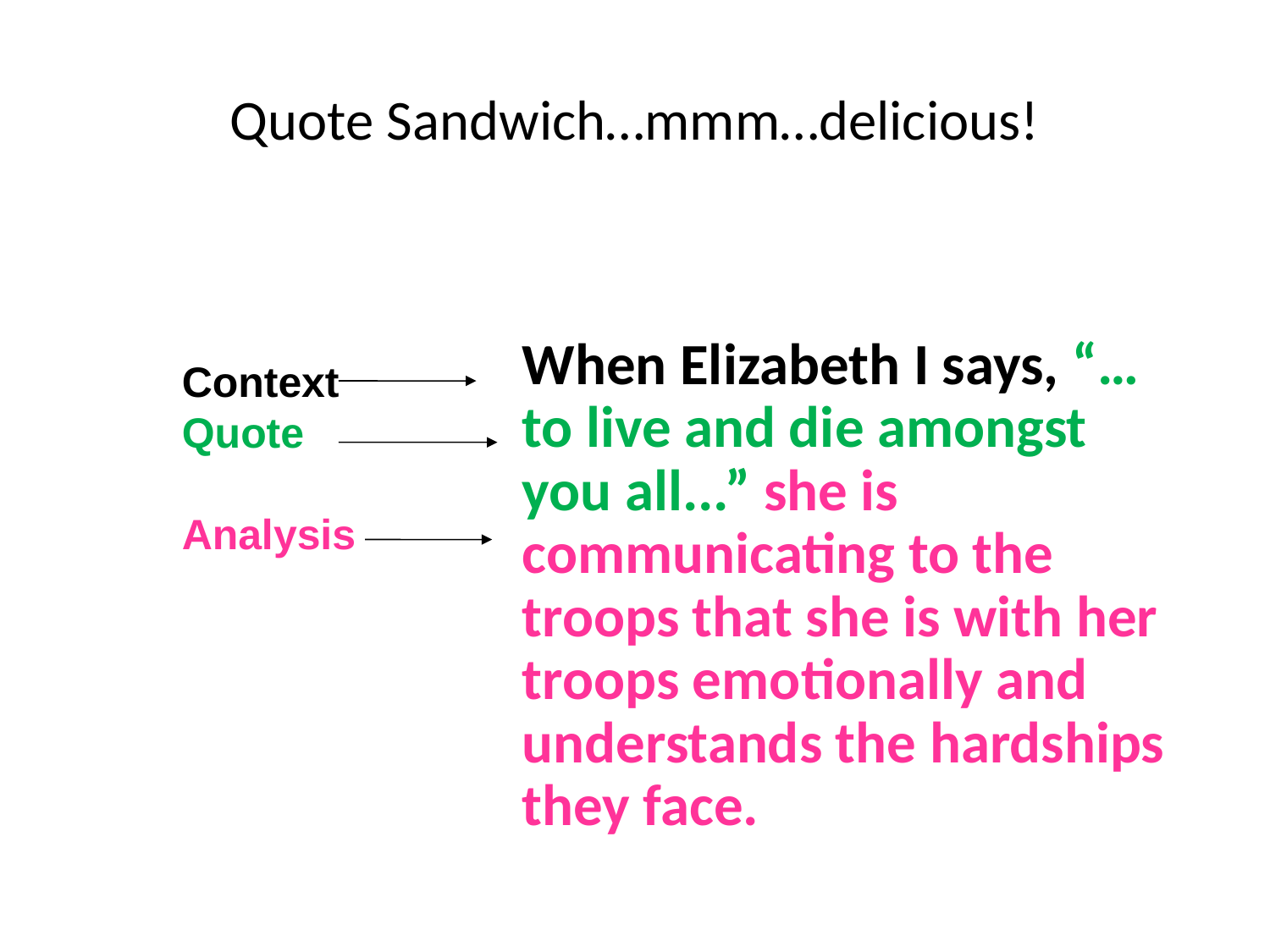

# Quote Sandwich…mmm…delicious!
	When Elizabeth I says, “…to live and die amongst you all...” she is communicating to the troops that she is with her troops emotionally and understands the hardships they face.
Context
Quote

Analysis